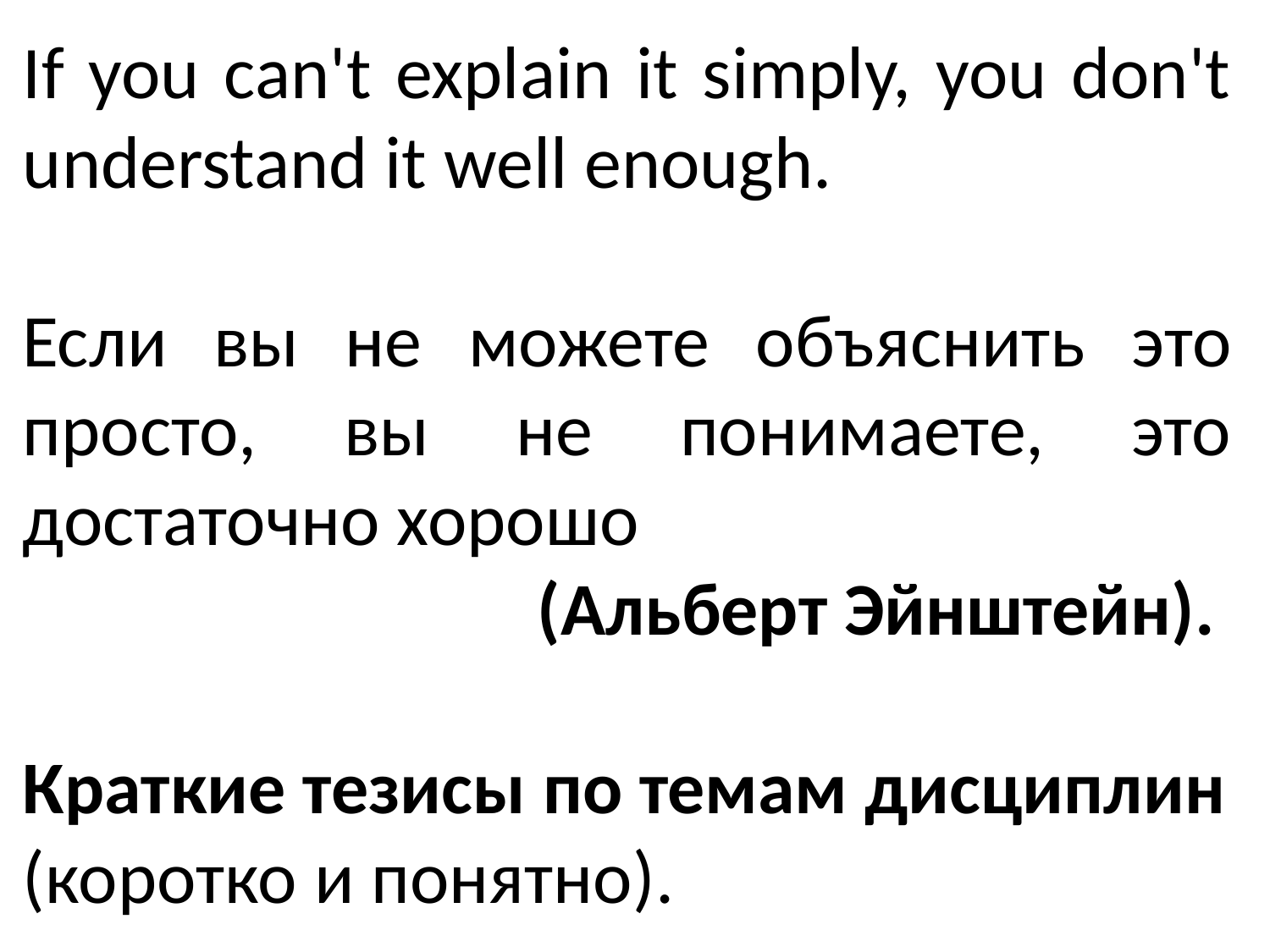

If you can't explain it simply, you don't understand it well enough.

Если вы не можете объяснить это просто, вы не понимаете, это достаточно хорошо
(Альберт Эйнштейн).

Краткие тезисы по темам дисциплин (коротко и понятно).